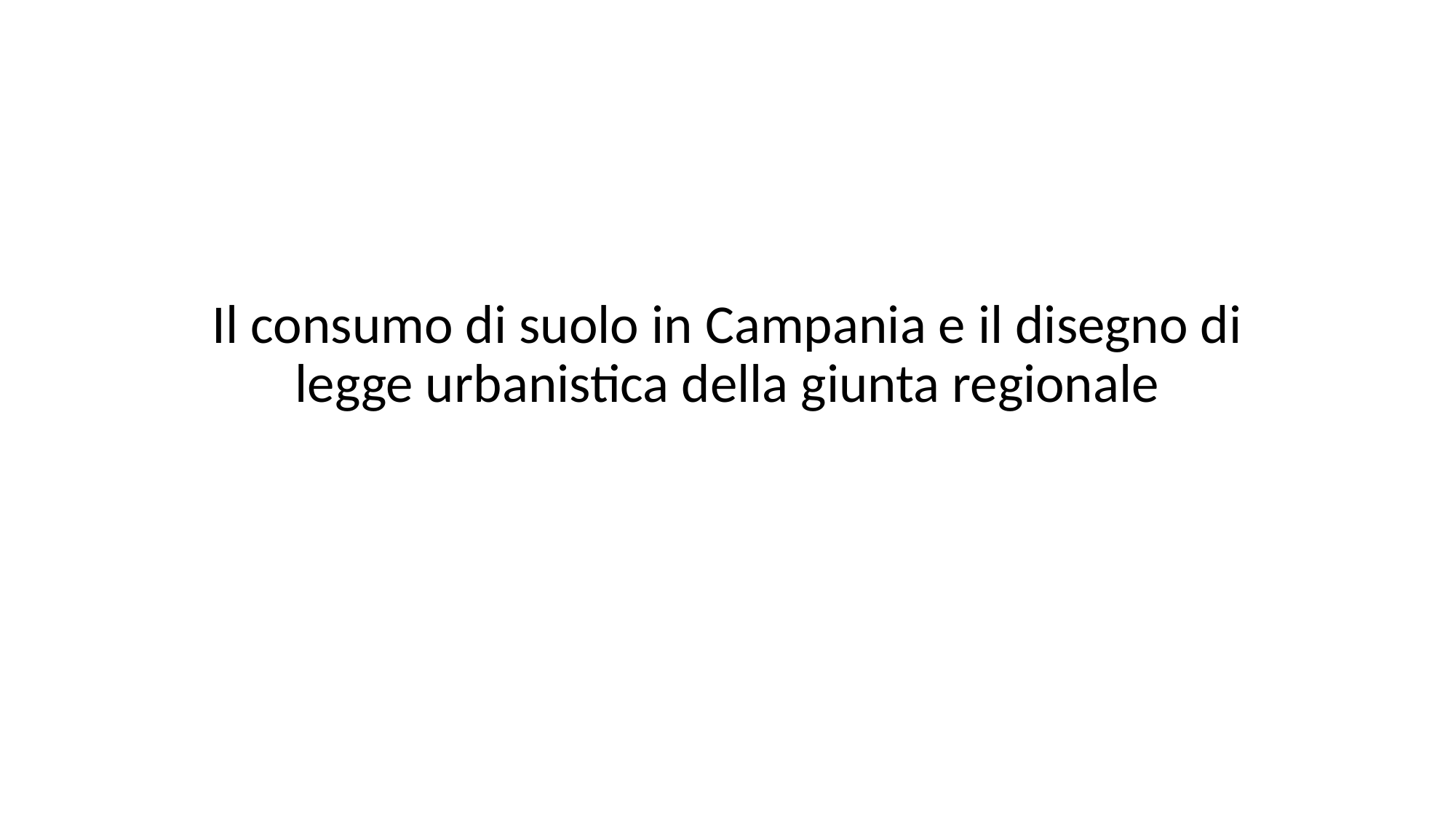

# Il consumo di suolo in Campania e il disegno di legge urbanistica della giunta regionale